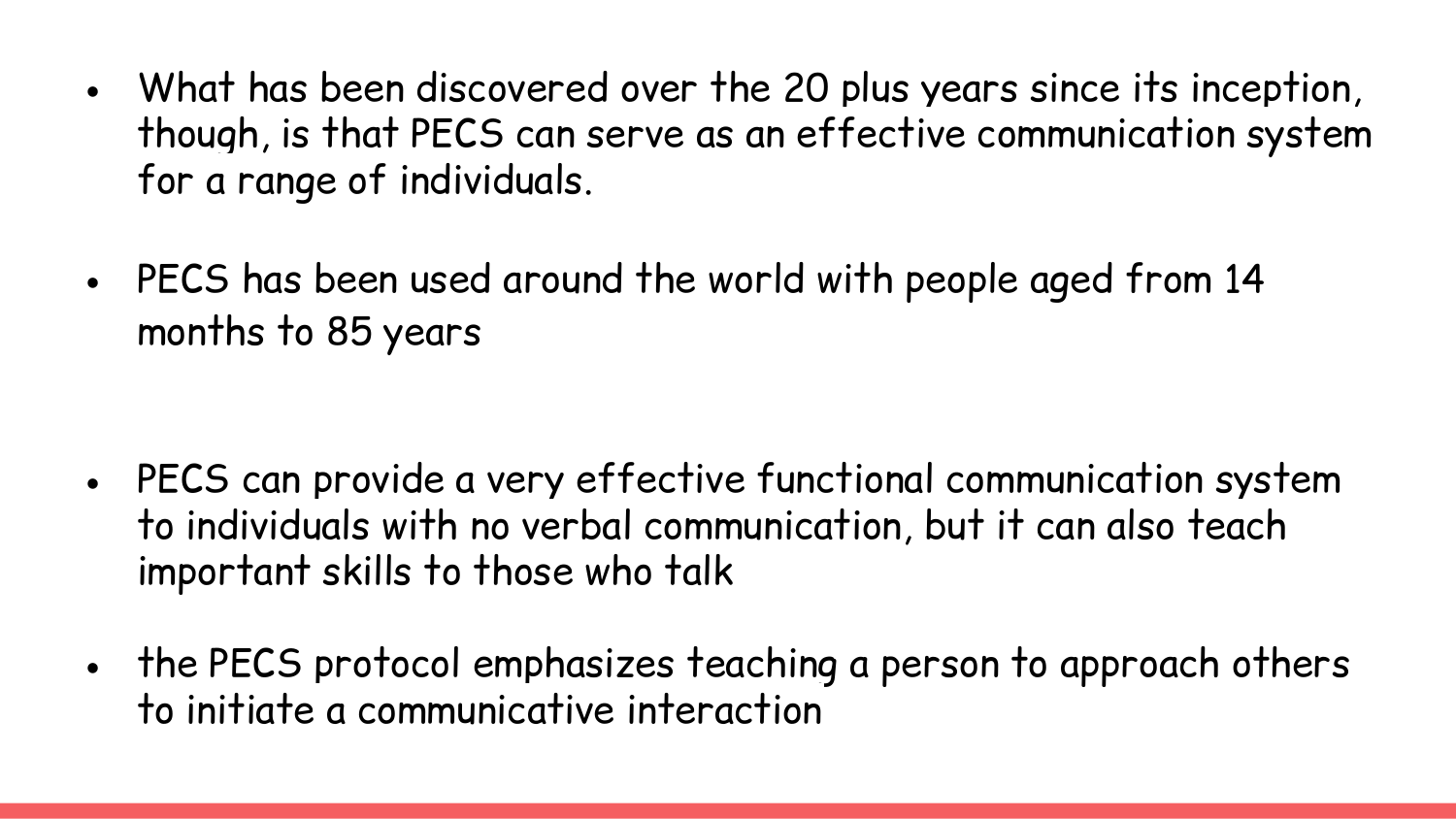

What has been discovered over the 20 plus years since its inception, though, is that PECS can serve as an effective communication system for a range of individuals.

PECS has been used around the world with people aged from 14 months to 85 years

PECS can provide a very effective functional communication system to individuals with no verbal communication, but it can also teach important skills to those who talk

the PECS protocol emphasizes teaching a person to approach others to initiate a communicative interaction